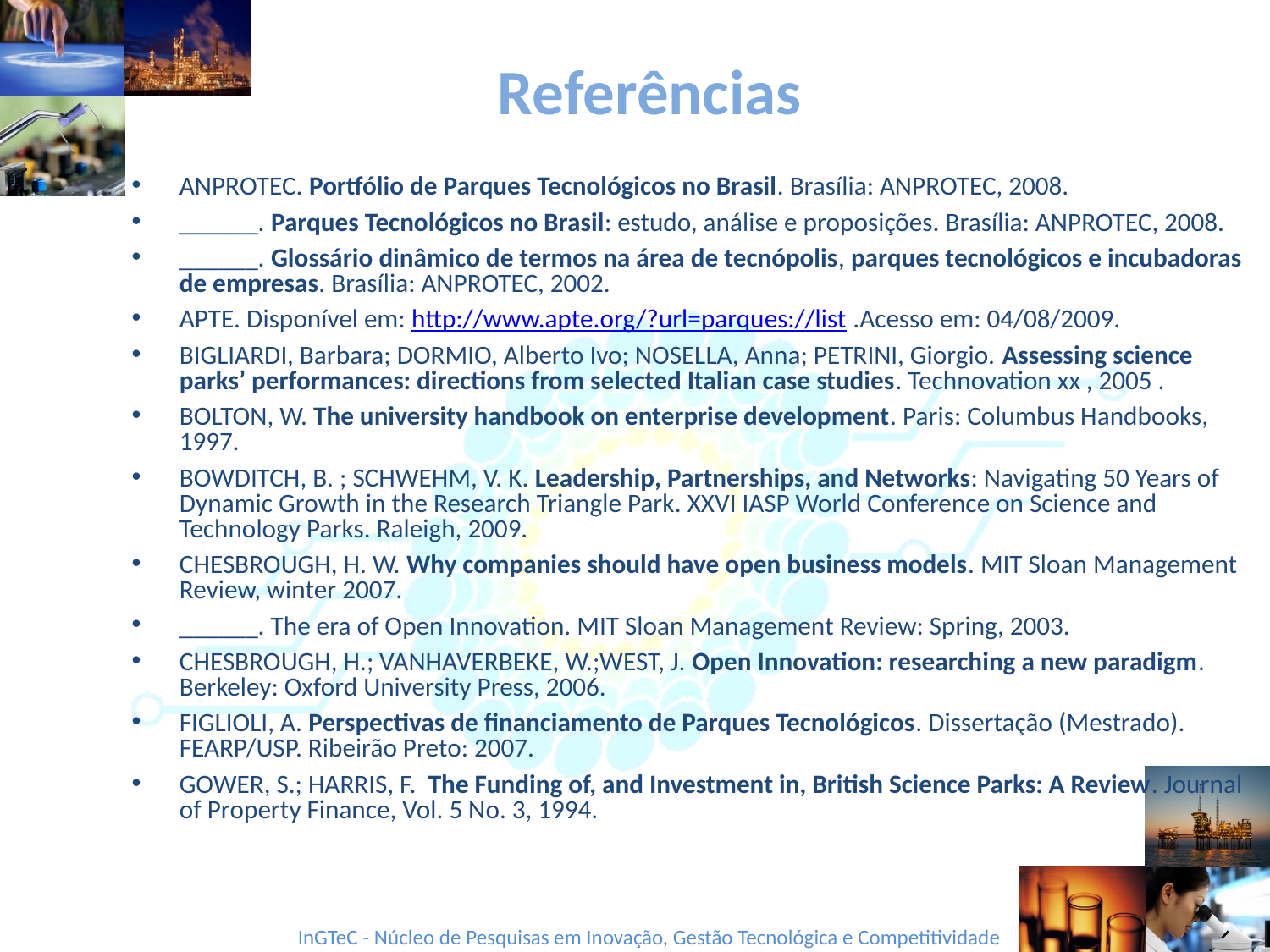

# Referências
ANPROTEC. Portfólio de Parques Tecnológicos no Brasil. Brasília: ANPROTEC, 2008.
______. Parques Tecnológicos no Brasil: estudo, análise e proposições. Brasília: ANPROTEC, 2008.
______. Glossário dinâmico de termos na área de tecnópolis, parques tecnológicos e incubadoras de empresas. Brasília: ANPROTEC, 2002.
APTE. Disponível em: http://www.apte.org/?url=parques://list .Acesso em: 04/08/2009.
BIGLIARDI, Barbara; DORMIO, Alberto Ivo; NOSELLA, Anna; PETRINI, Giorgio. Assessing science parks’ performances: directions from selected Italian case studies. Technovation xx , 2005 .
BOLTON, W. The university handbook on enterprise development. Paris: Columbus Handbooks, 1997.
BOWDITCH, B. ; SCHWEHM, V. K. Leadership, Partnerships, and Networks: Navigating 50 Years of Dynamic Growth in the Research Triangle Park. XXVI IASP World Conference on Science and Technology Parks. Raleigh, 2009.
CHESBROUGH, H. W. Why companies should have open business models. MIT Sloan Management Review, winter 2007.
______. The era of Open Innovation. MIT Sloan Management Review: Spring, 2003.
CHESBROUGH, H.; VANHAVERBEKE, W.;WEST, J. Open Innovation: researching a new paradigm. Berkeley: Oxford University Press, 2006.
FIGLIOLI, A. Perspectivas de financiamento de Parques Tecnológicos. Dissertação (Mestrado). FEARP/USP. Ribeirão Preto: 2007.
GOWER, S.; HARRIS, F.  The Funding of, and Investment in, British Science Parks: A Review. Journal of Property Finance, Vol. 5 No. 3, 1994.